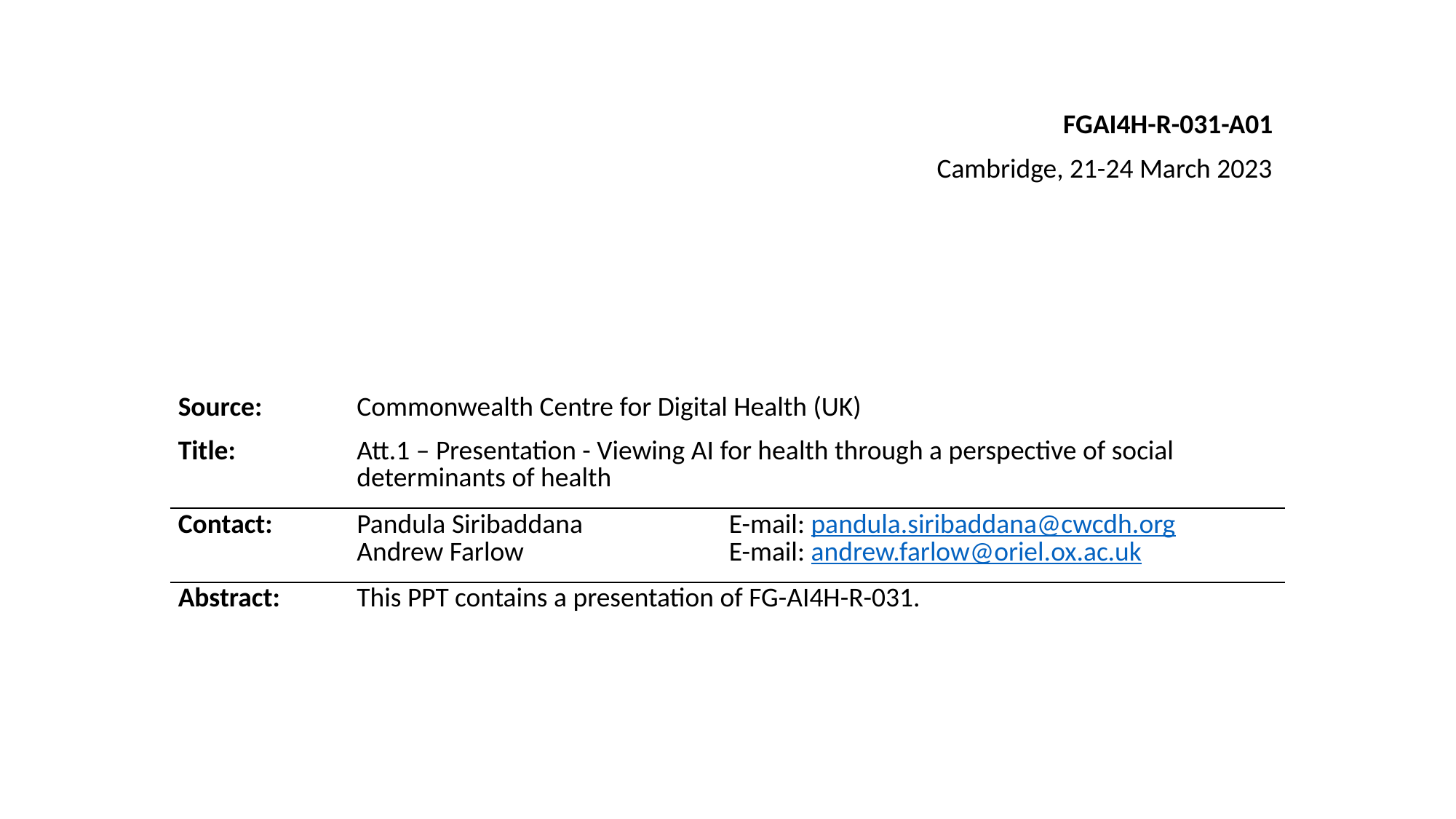

FGAI4H-R-031-A01
Cambridge, 21-24 March 2023
| Source: | Commonwealth Centre for Digital Health (UK) |  |
| --- | --- | --- |
| Title: | Att.1 – Presentation - Viewing AI for health through a perspective of social determinants of health |  |
| Contact: | Pandula Siribaddana Andrew Farlow | E-mail: pandula.siribaddana@cwcdh.org E-mail: andrew.farlow@oriel.ox.ac.uk |
| Abstract: | This PPT contains a presentation of FG-AI4H-R-031. |  |